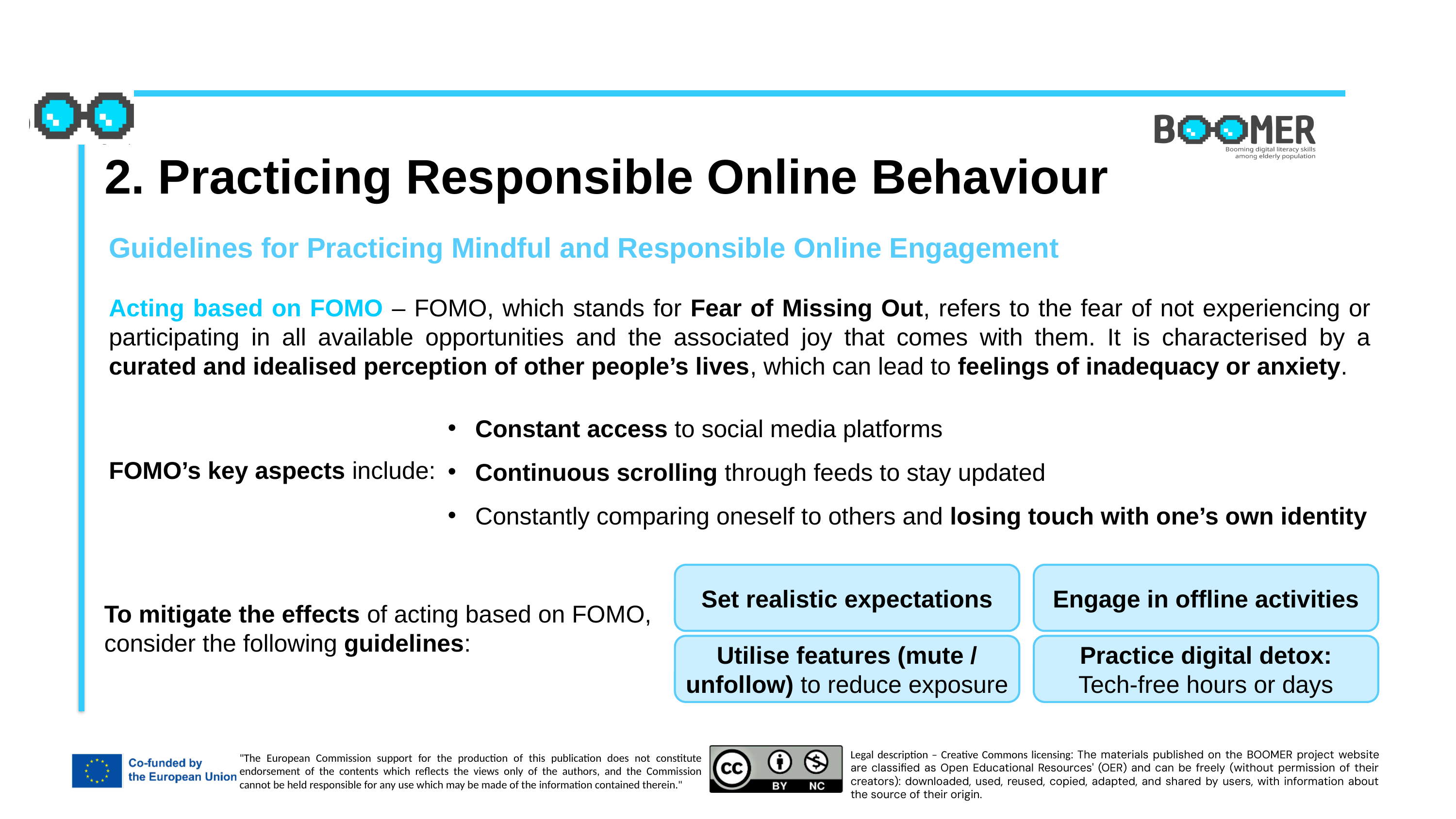

2. Practicing Responsible Online Behaviour
Guidelines for Practicing Mindful and Responsible Online Engagement

Acting based on FOMO – FOMO, which stands for Fear of Missing Out, refers to the fear of not experiencing or participating in all available opportunities and the associated joy that comes with them. It is characterised by a curated and idealised perception of other people’s lives, which can lead to feelings of inadequacy or anxiety.

FOMO’s key aspects include:
Constant access to social media platforms

Continuous scrolling through feeds to stay updated

Constantly comparing oneself to others and losing touch with one’s own identity
Set realistic expectations
Engage in offline activities
To mitigate the effects of acting based on FOMO,
consider the following guidelines:
Utilise features (mute / unfollow) to reduce exposure
Practice digital detox:
Tech-free hours or days